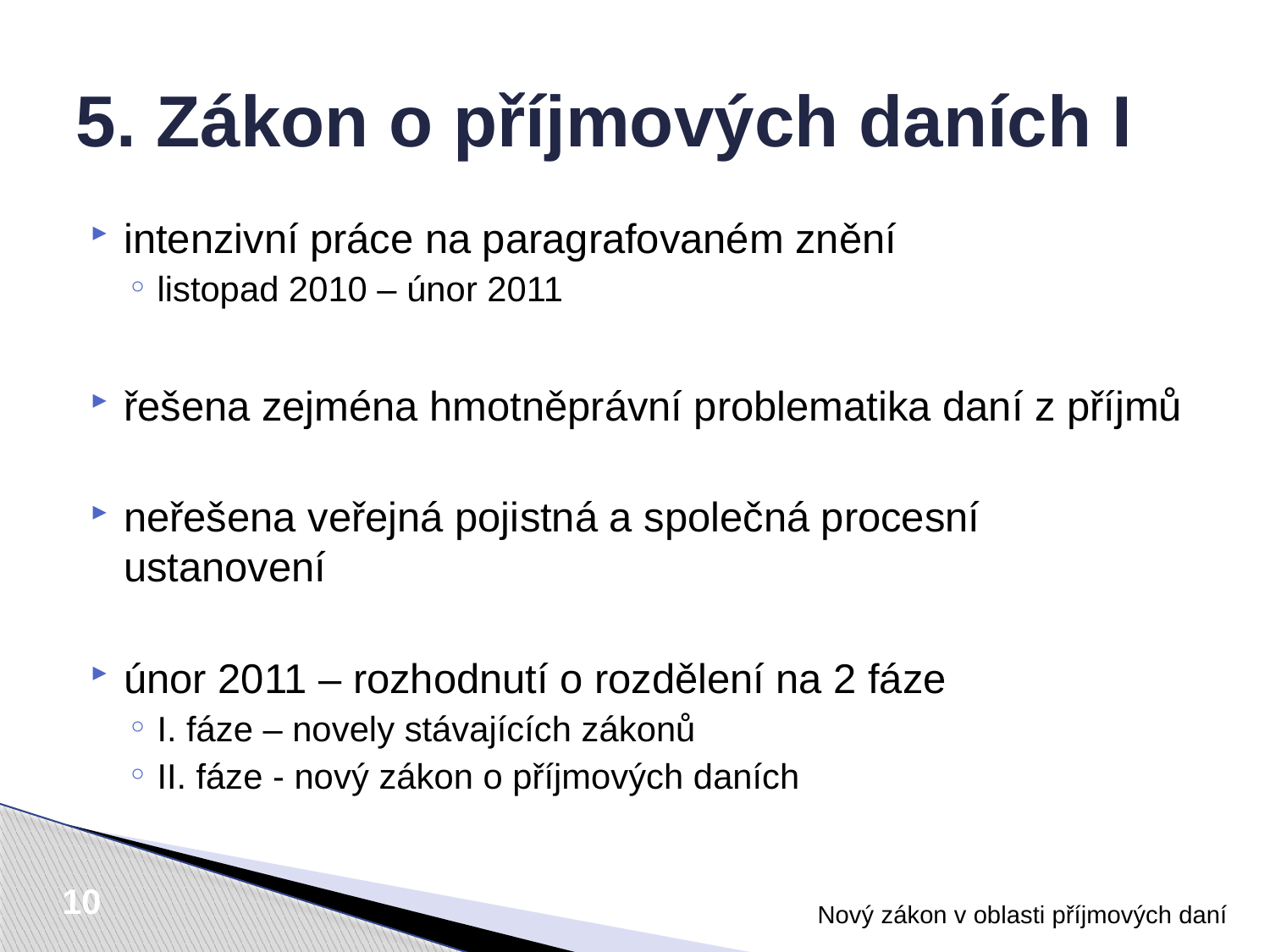

# 5. Zákon o příjmových daních I
intenzivní práce na paragrafovaném znění
listopad 2010 – únor 2011

řešena zejména hmotněprávní problematika daní z příjmů

neřešena veřejná pojistná a společná procesní ustanovení

únor 2011 – rozhodnutí o rozdělení na 2 fáze
I. fáze – novely stávajících zákonů
II. fáze - nový zákon o příjmových daních

Nový zákon v oblasti příjmových daní
10